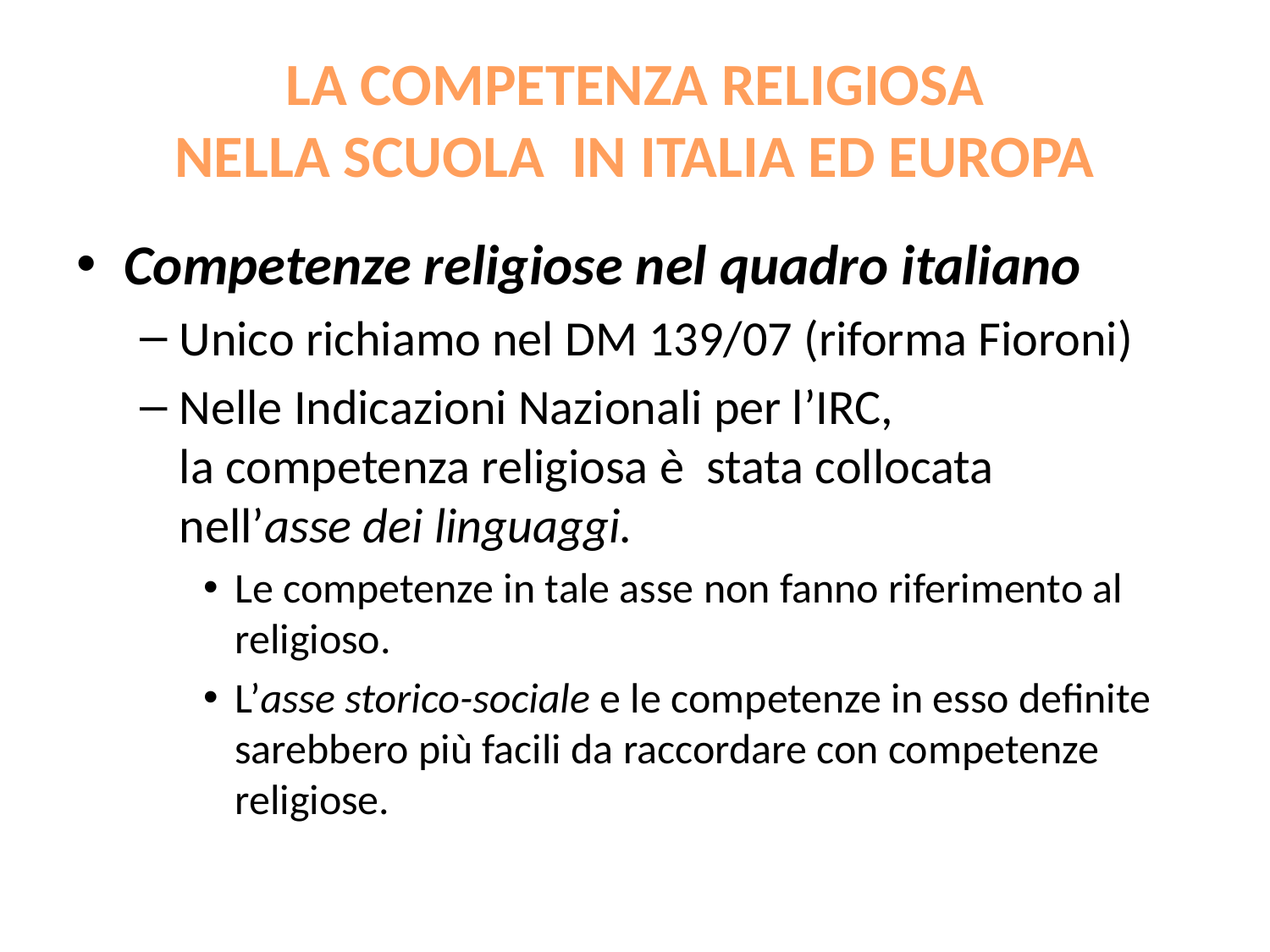

# LA COMPETENZA RELIGIOSA NELLA SCUOLA  IN ITALIA ED EUROPA
Competenze religiose nel quadro italiano
Unico richiamo nel DM 139/07 (riforma Fioroni)
Nelle Indicazioni Nazionali per l’IRC,
la competenza religiosa è  stata collocata
nell’asse dei linguaggi.
Le competenze in tale asse non fanno riferimento al religioso.
L’asse storico-sociale e le competenze in esso definite sarebbero più facili da raccordare con competenze religiose.